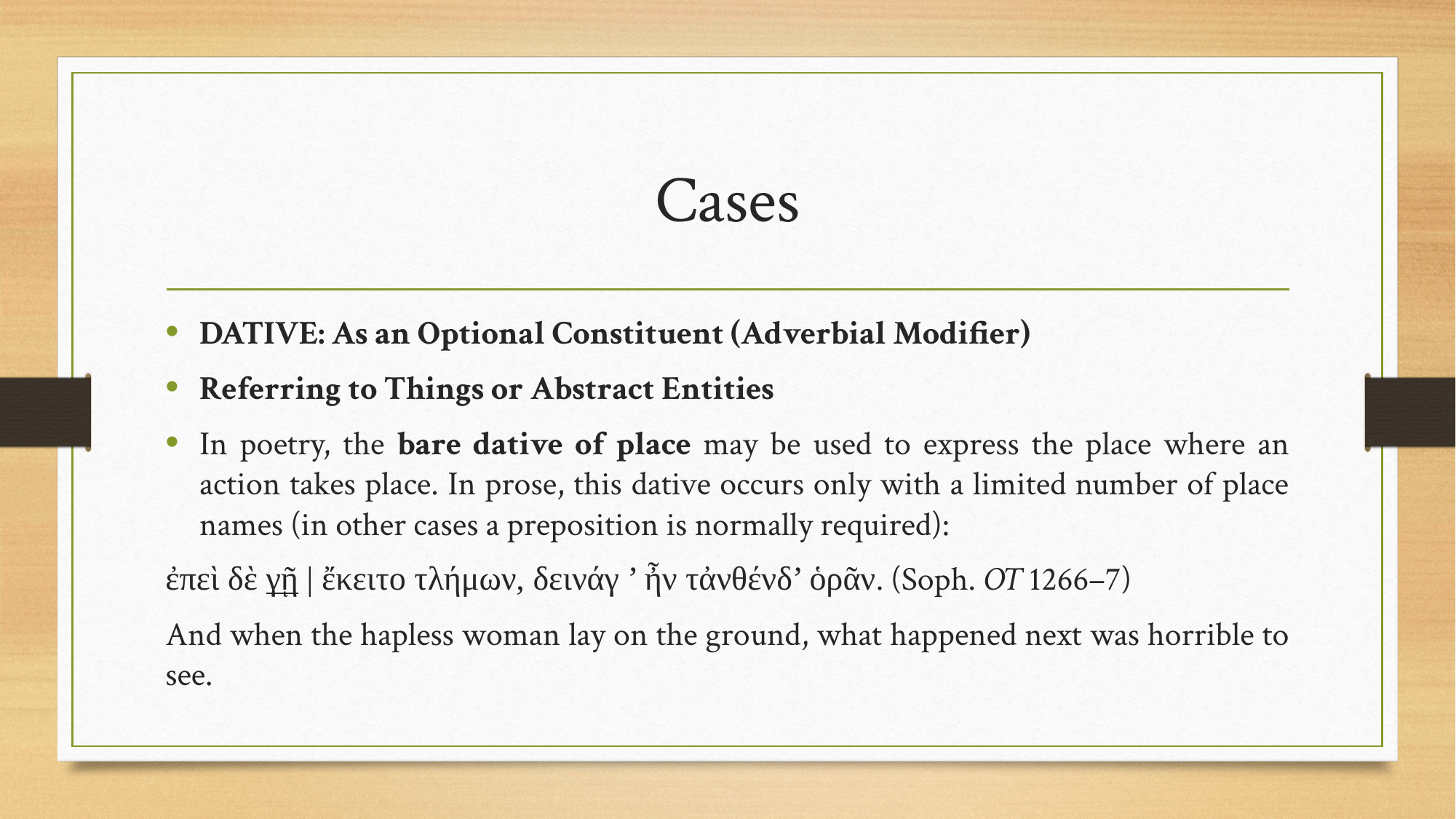

# Cases
DATIVE: As an Optional Constituent (Adverbial Modifier)
Referring to Things or Abstract Entities
In poetry, the bare dative of place may be used to express the place where an action takes place. In prose, this dative occurs only with a limited number of place names (in other cases a preposition is normally required):
ἐπεὶ δὲ γῇ | ἔκειτο τλήμων, δεινάγ ’ ἦν τἀνθένδ’ ὁρᾶν. (Soph. OT 1266–7)
And when the hapless woman lay on the ground, what happened next was horrible to see.